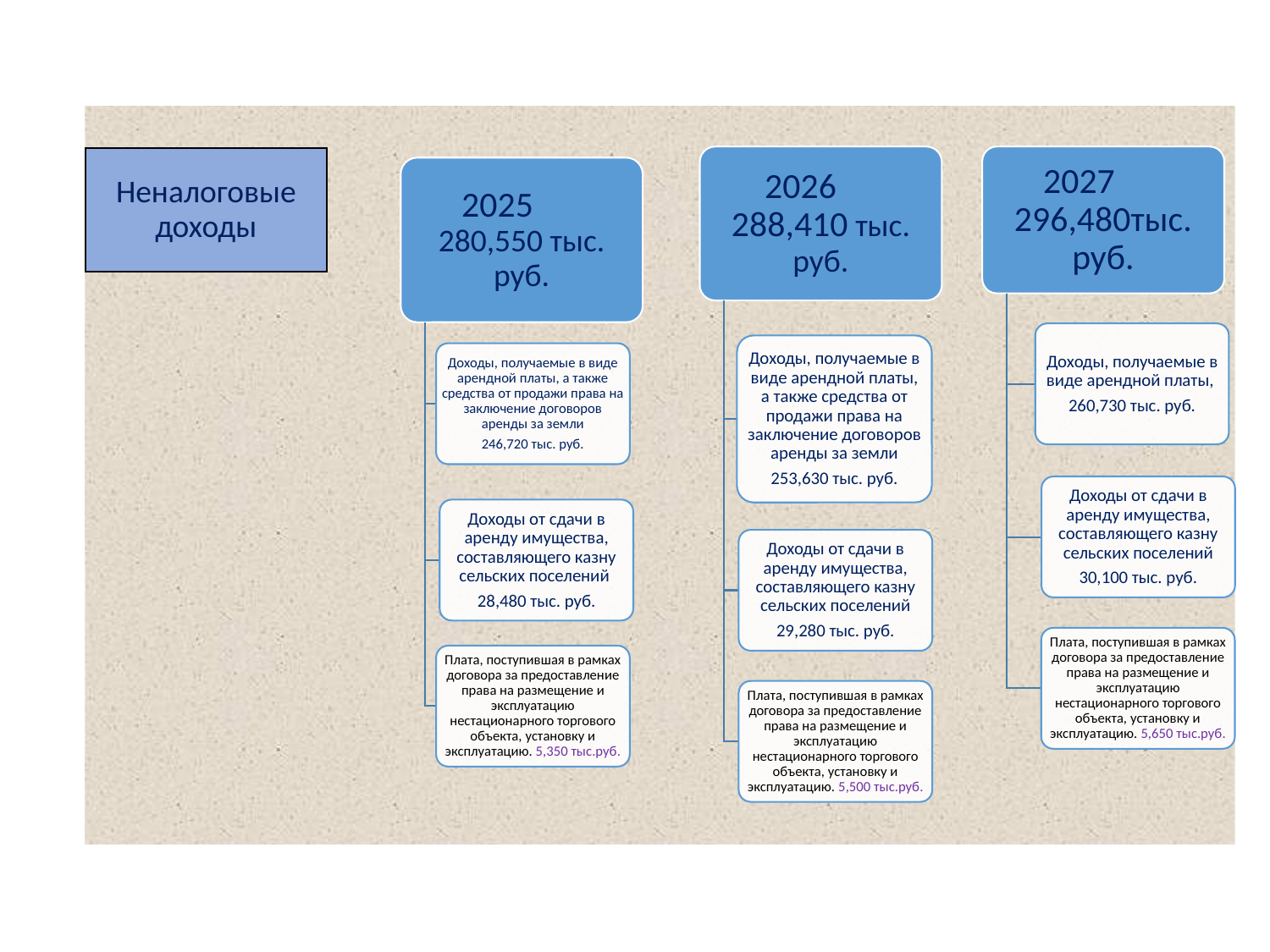

Неналоговые доходы
2025       280,550 тыс. руб.
Доходы, получаемые в виде арендной платы, а также средства от продажи права на заключение договоров аренды за земли
246,720 тыс. руб.
Доходы от сдачи в аренду имущества, составляющего казну сельских поселений
28,480 тыс. руб.
Плата, поступившая в рамках договора за предоставление права на размещение и эксплуатацию нестационарного торгового объекта, установку и эксплуатацию. 5,350 тыс.руб.
2026      288,410 тыс. руб.
Доходы, получаемые в виде арендной платы, а также средства от продажи права на заключение договоров аренды за земли
253,630 тыс. руб.
Доходы от сдачи в аренду имущества, составляющего казну сельских поселений
29,280 тыс. руб.
Плата, поступившая в рамках договора за предоставление права на размещение и эксплуатацию нестационарного торгового объекта, установку и эксплуатацию. 5,500 тыс.руб.
2027       296,480тыс. руб.
Доходы, получаемые в виде арендной платы,
260,730 тыс. руб.
Доходы от сдачи в аренду имущества, составляющего казну сельских поселений
30,100 тыс. руб.
Плата, поступившая в рамках договора за предоставление права на размещение и эксплуатацию нестационарного торгового объекта, установку и эксплуатацию. 5,650 тыс.руб.

[unsupported chart]